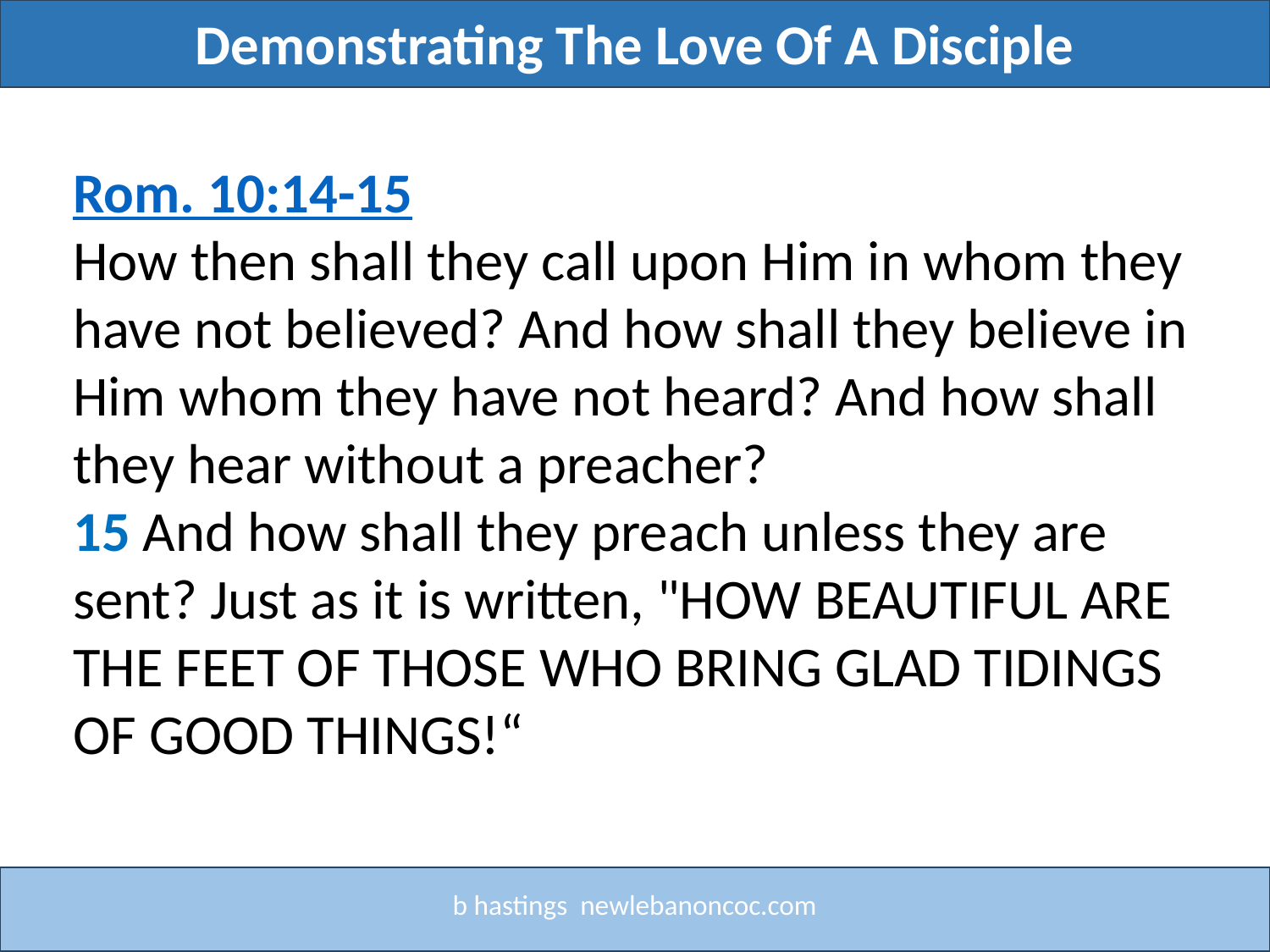

Demonstrating The Love Of A Disciple
Title

Rom. 10:14-15
How then shall they call upon Him in whom they have not believed? And how shall they believe in Him whom they have not heard? And how shall they hear without a preacher?
15 And how shall they preach unless they are sent? Just as it is written, "HOW BEAUTIFUL ARE THE FEET OF THOSE WHO BRING GLAD TIDINGS OF GOOD THINGS!“

b hastings  newlebanoncoc.com